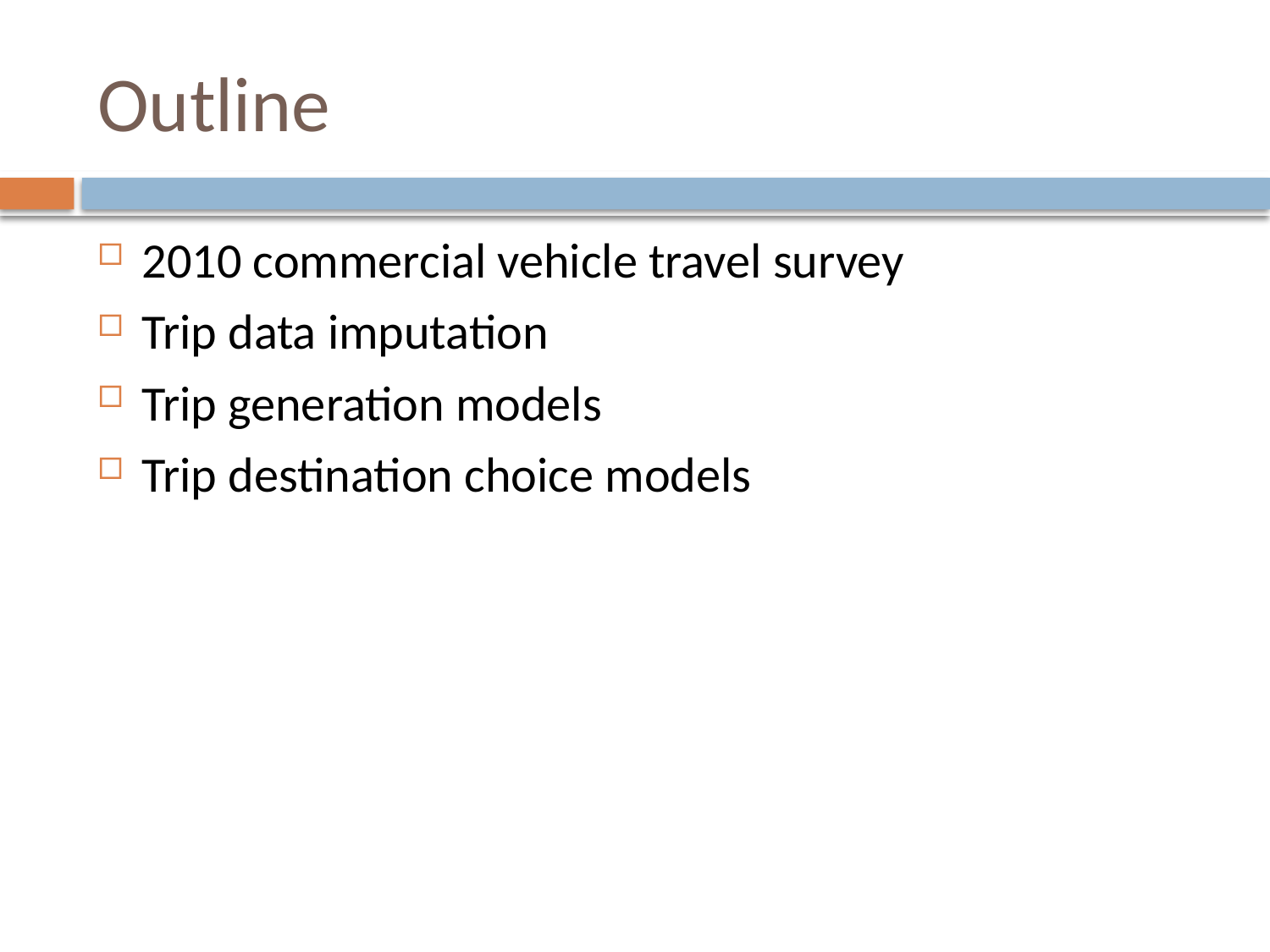

# Outline
2010 commercial vehicle travel survey
Trip data imputation
Trip generation models
Trip destination choice models